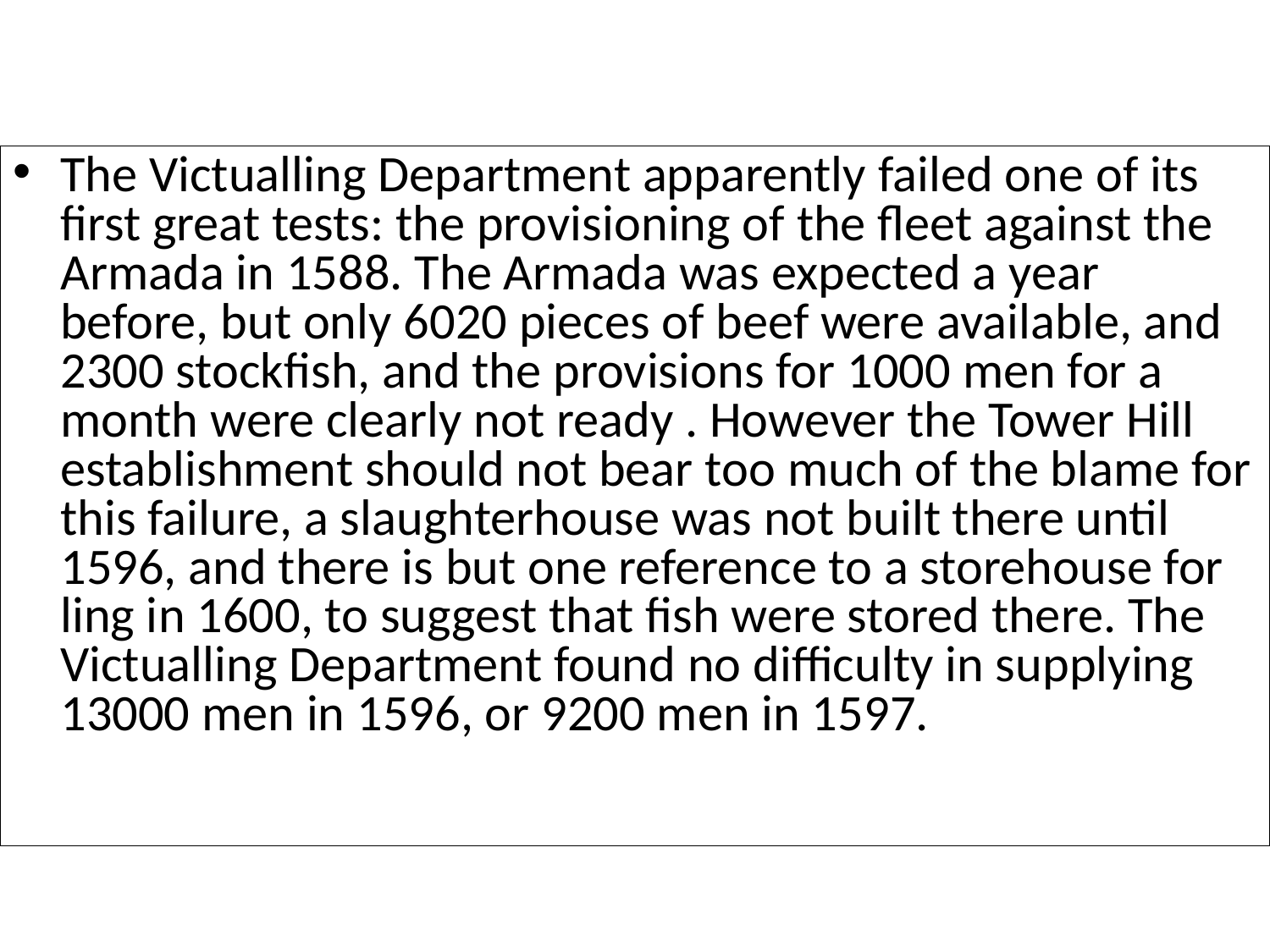

The Victualling Department apparently failed one of its first great tests: the provisioning of the fleet against the Armada in 1588. The Armada was expected a year before, but only 6020 pieces of beef were available, and 2300 stockfish, and the provisions for 1000 men for a month were clearly not ready . However the Tower Hill establishment should not bear too much of the blame for this failure, a slaughterhouse was not built there until 1596, and there is but one reference to a storehouse for ling in 1600, to suggest that fish were stored there. The Victualling Department found no difficulty in supplying 13000 men in 1596, or 9200 men in 1597.